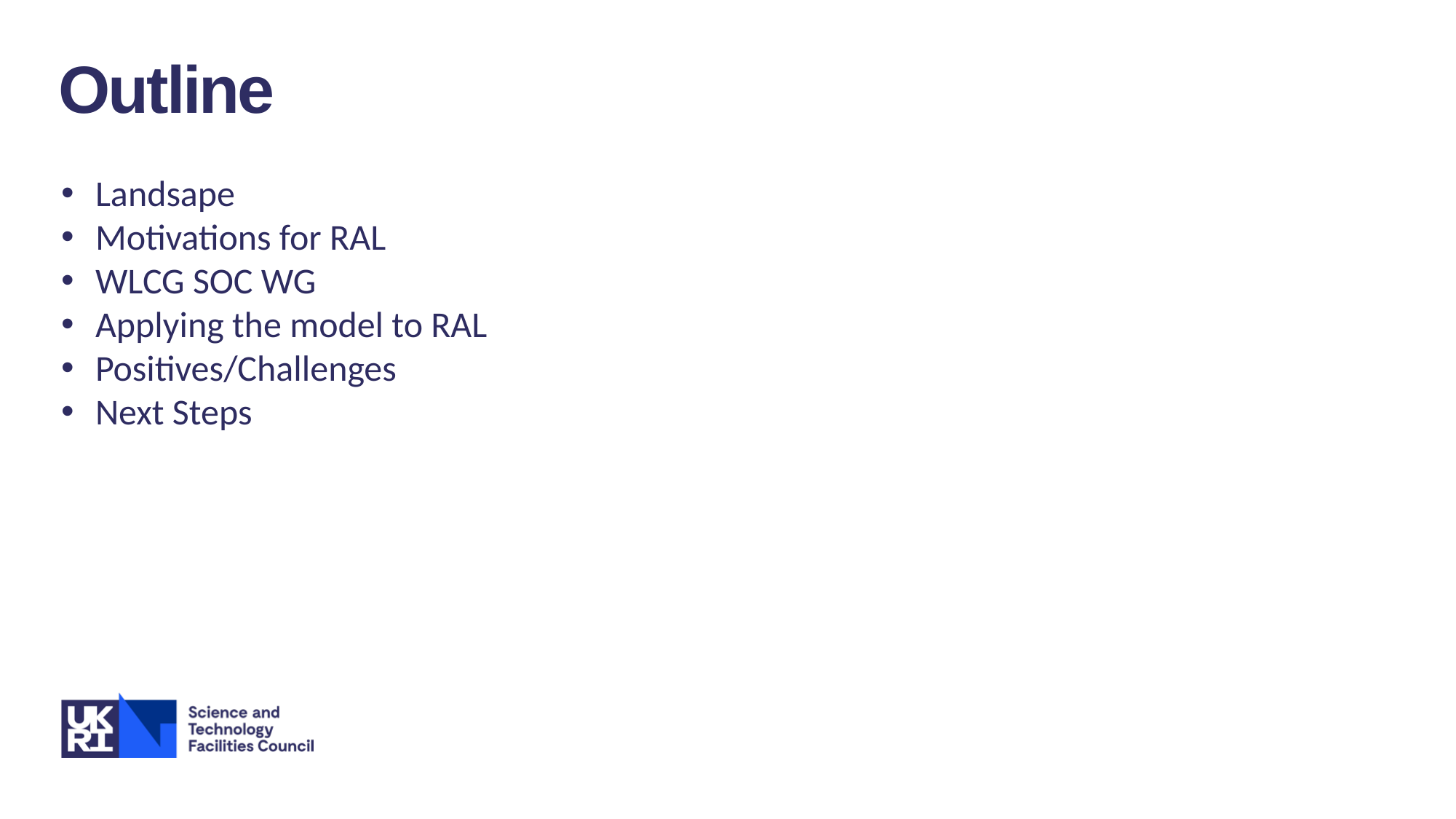

Outline
Landsape
Motivations for RAL
WLCG SOC WG
Applying the model to RAL
Positives/Challenges
Next Steps

Image © STFC Alan Ford